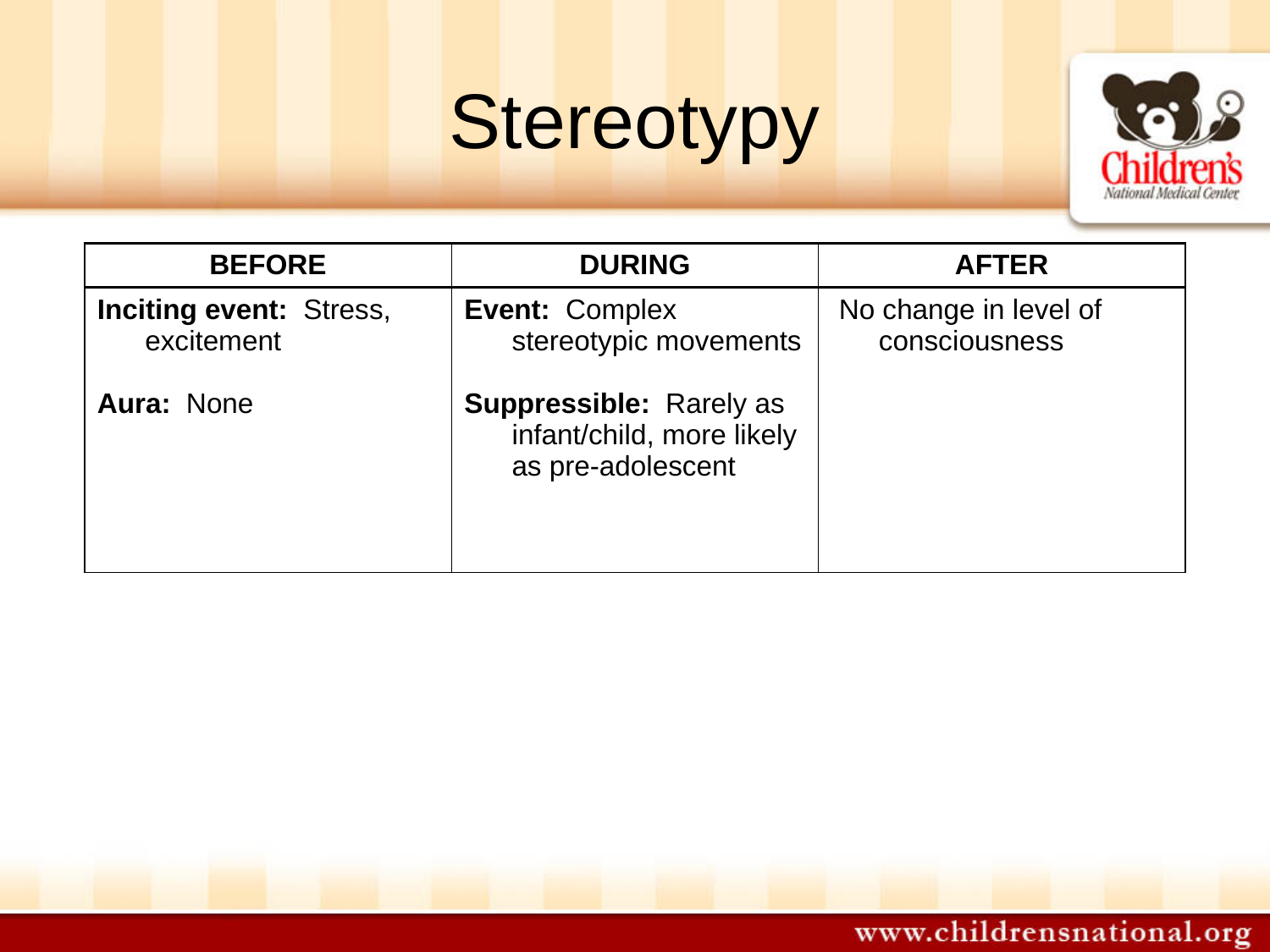

# Stereotypy
| BEFORE | DURING | AFTER |
| --- | --- | --- |
| Inciting event: Stress, excitement Aura: None | Event: Complex stereotypic movements Suppressible: Rarely as infant/child, more likely as pre-adolescent | No change in level of consciousness |